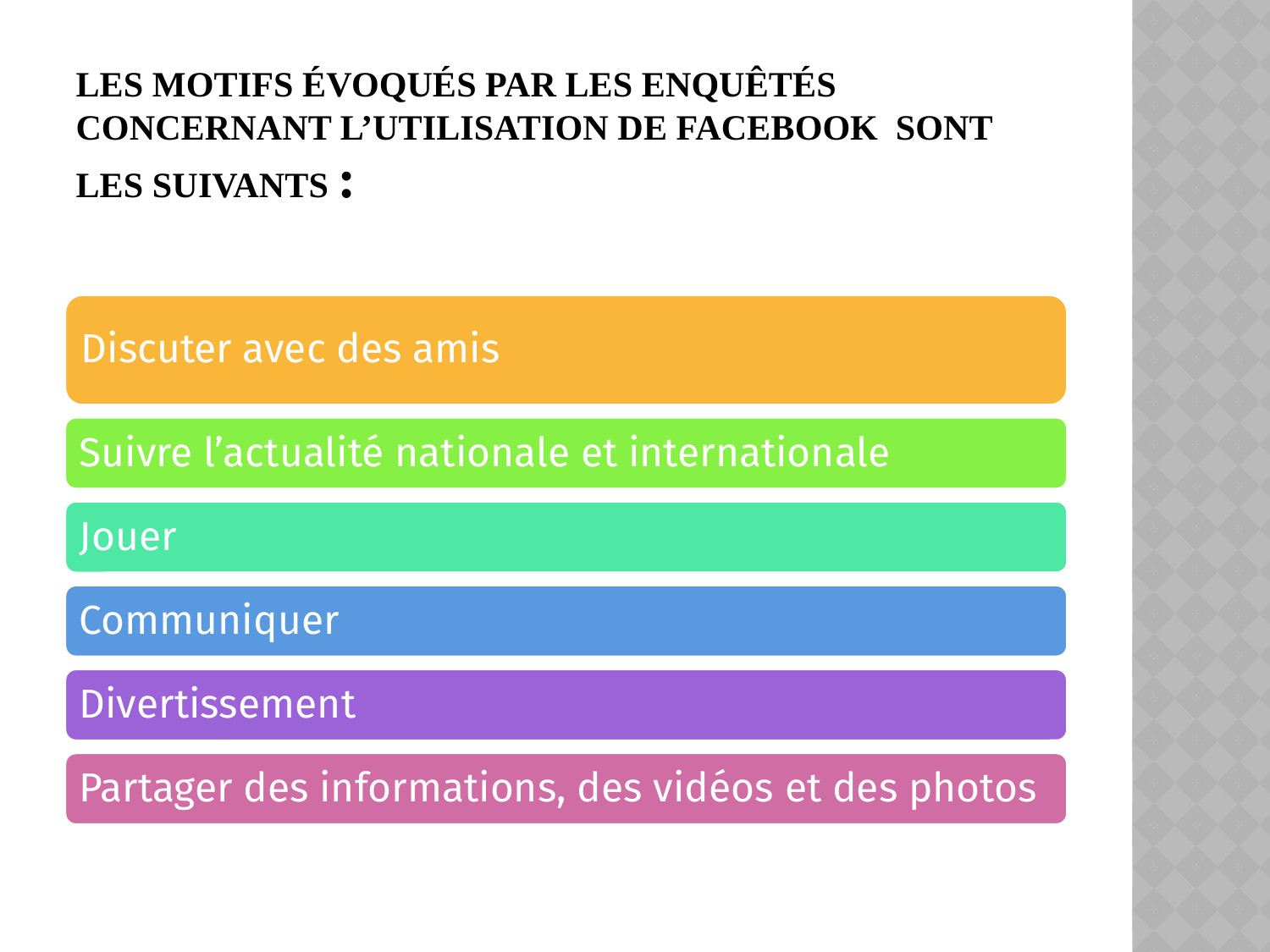

# Les motifs évoqués par les enquêtés concernant l’utilisation de facebook  sont les suivants :
Discuter avec des amis
Suivre l’actualité nationale et internationale
Jouer
Communiquer
Divertissement
Partager des informations, des vidéos et des photos